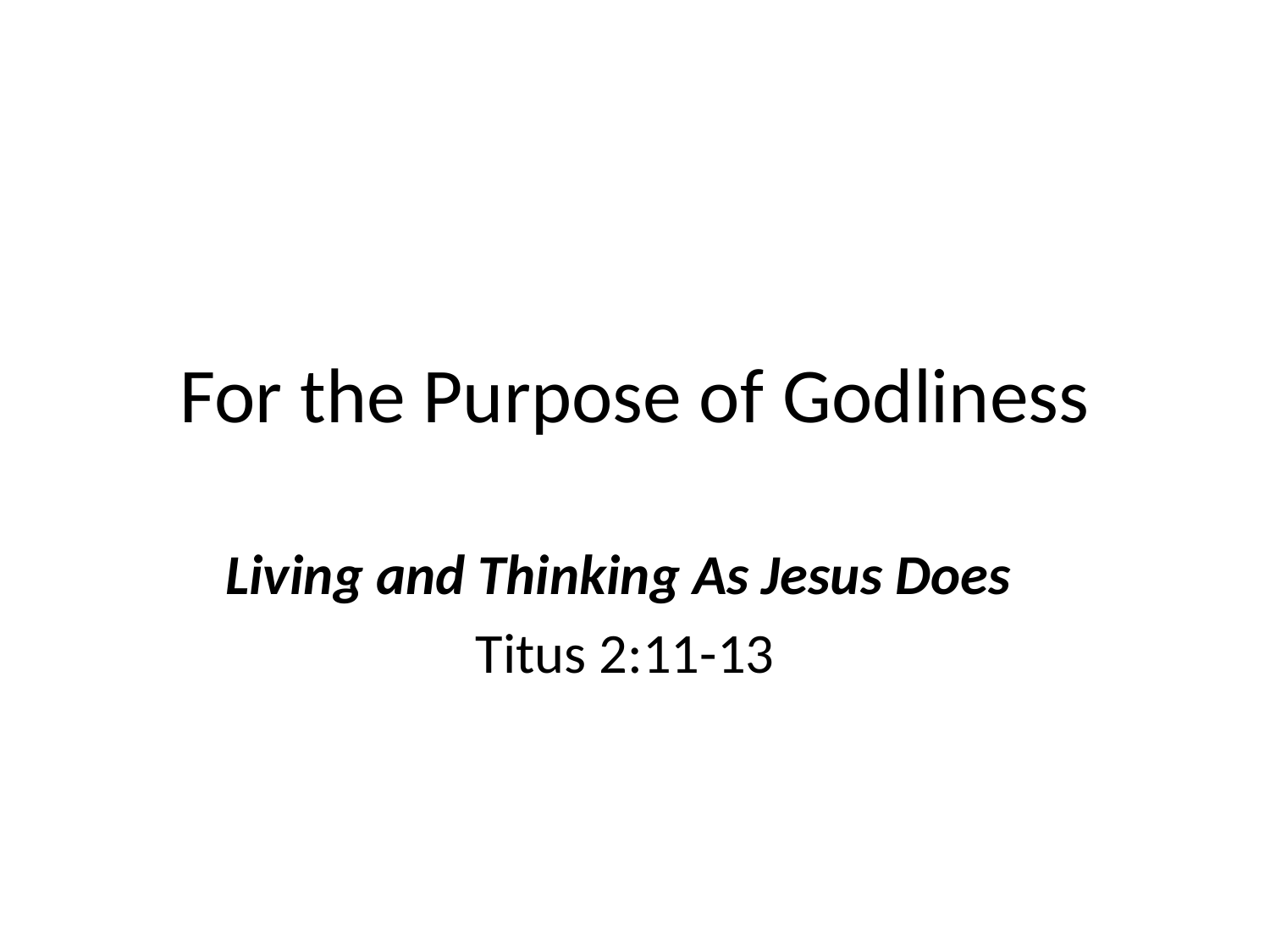

# For the Purpose of Godliness
Living and Thinking As Jesus Does
Titus 2:11-13